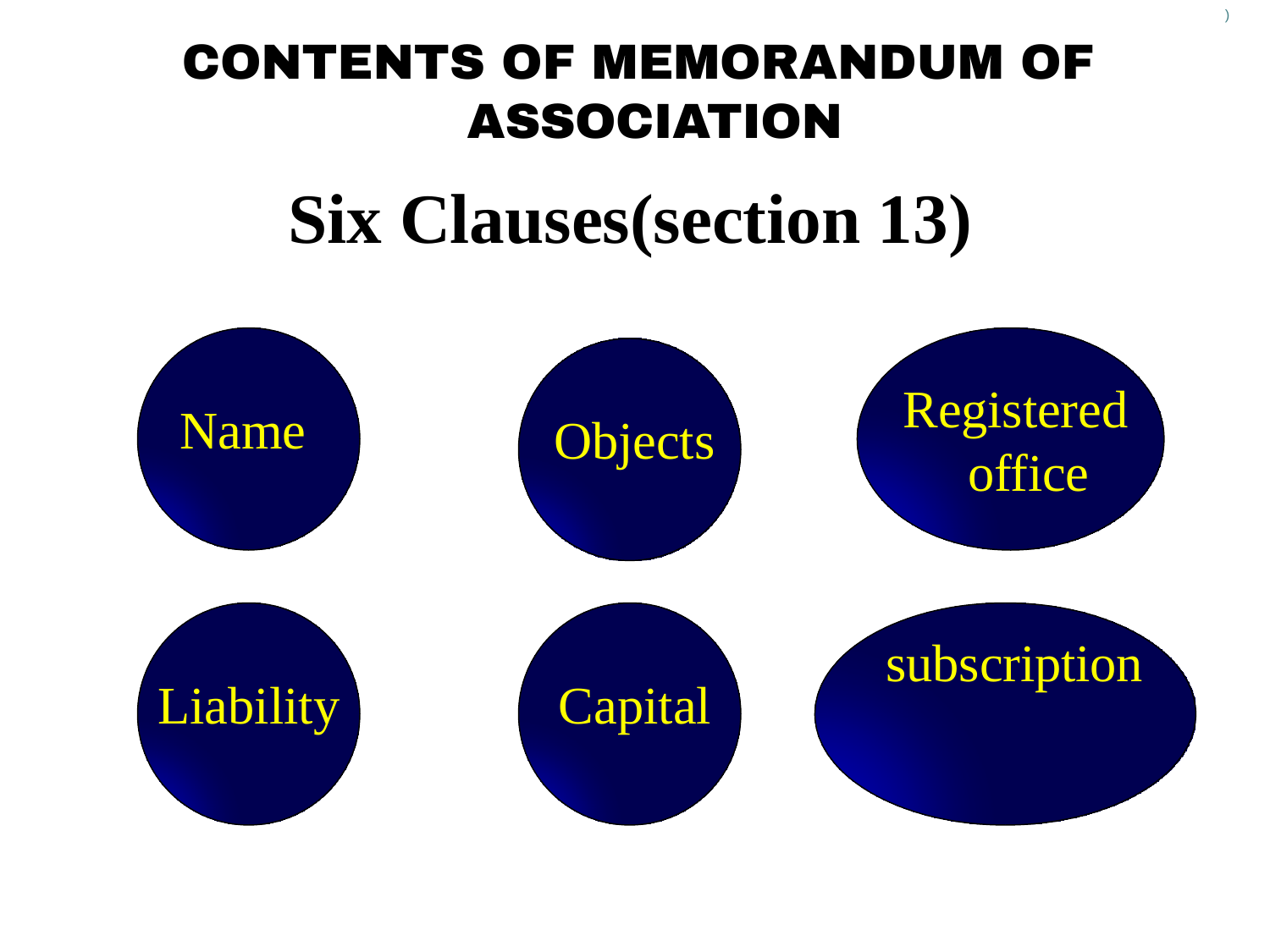

)
CONTENTS OF MEMORANDUM OF  ASSOCIATION
Six Clauses(section 13)

Registered  office
Name
Objects

subscription
Liability
Capital